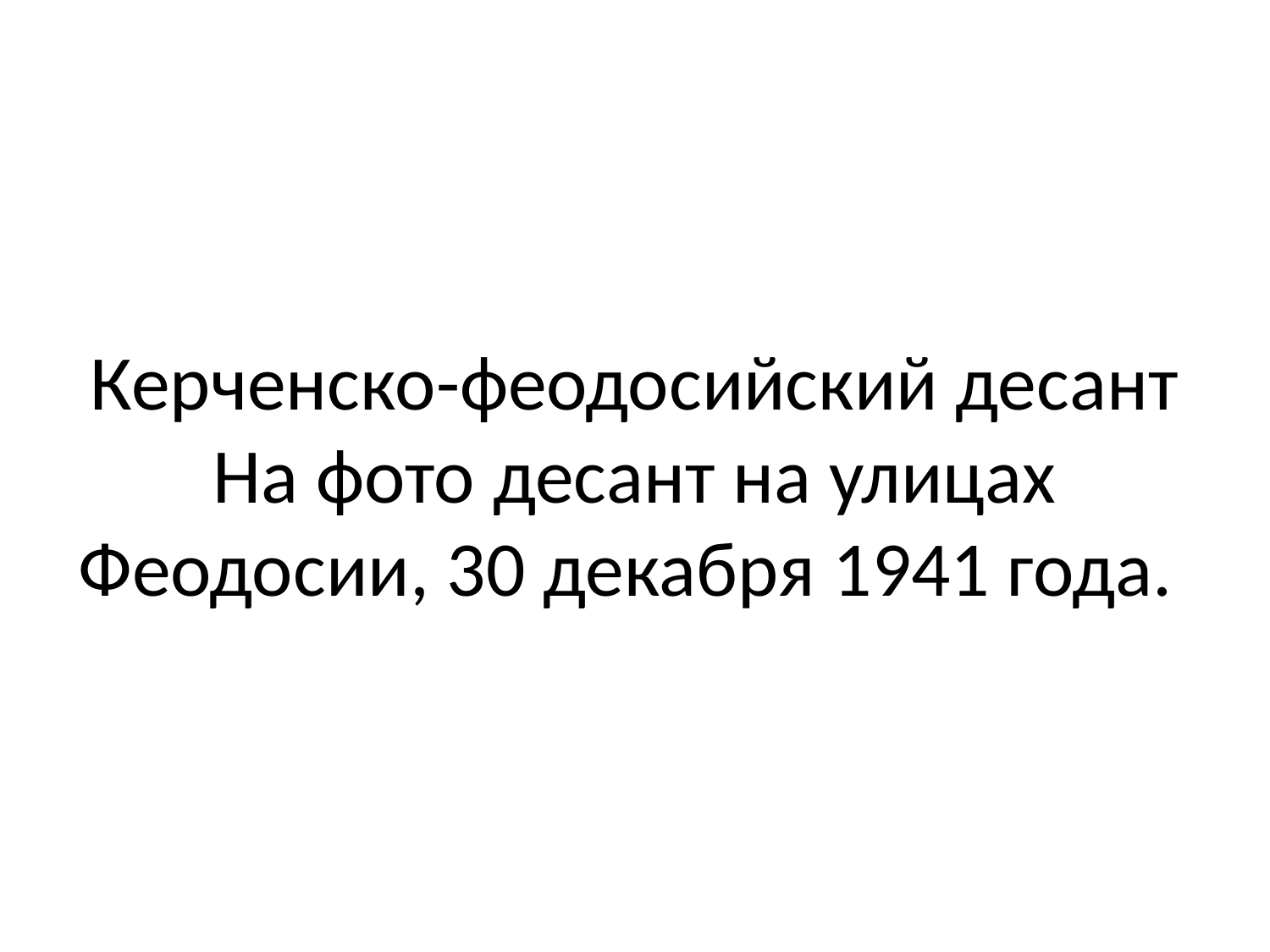

# Керченско-феодосийский десант На фото десант на улицах Феодосии, 30 декабря 1941 года.